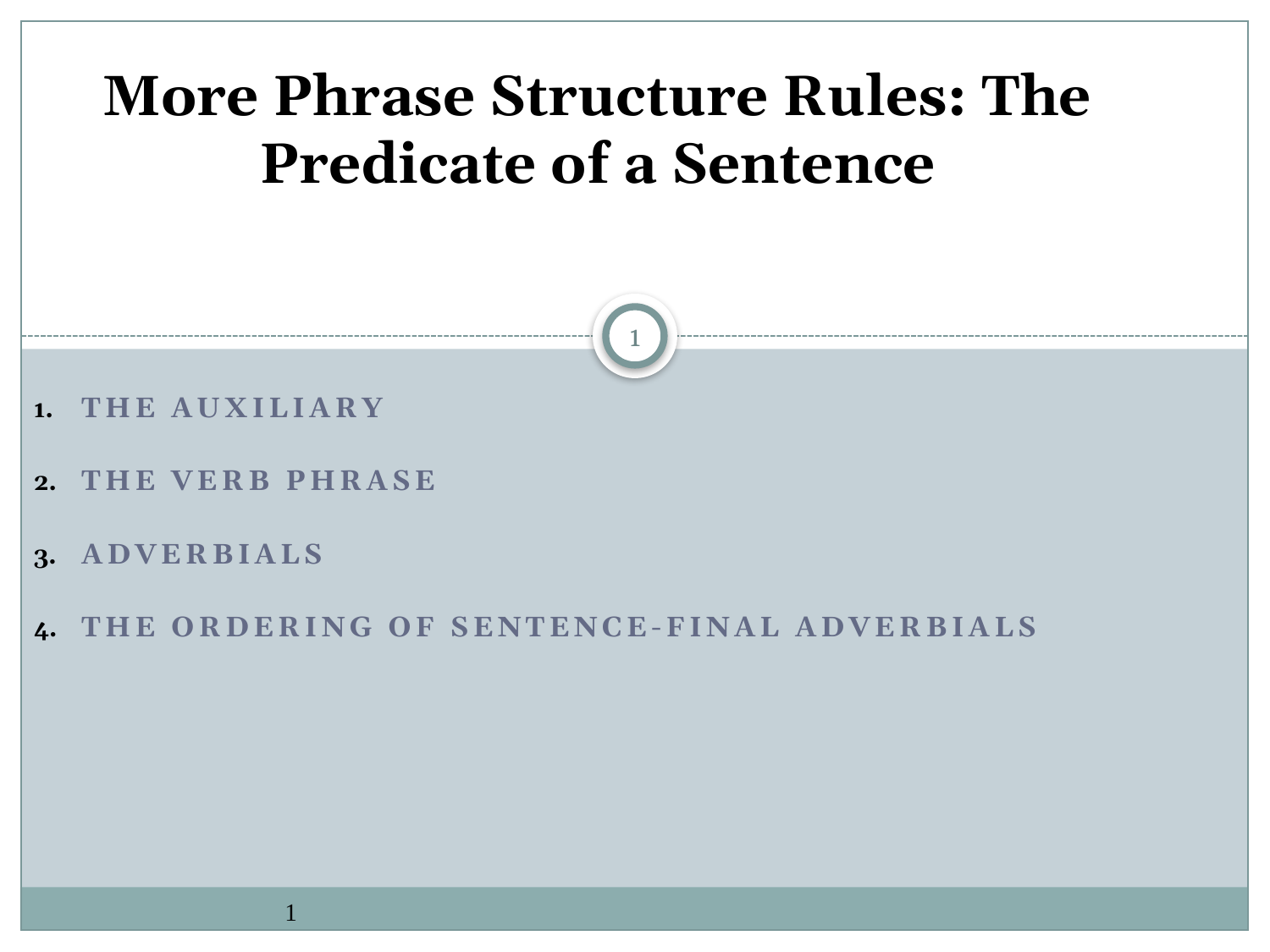

# More Phrase Structure Rules: The Predicate of a Sentence
1
The Auxiliary
The Verb Phrase
Adverbials
The Ordering of Sentence-final Adverbials
1